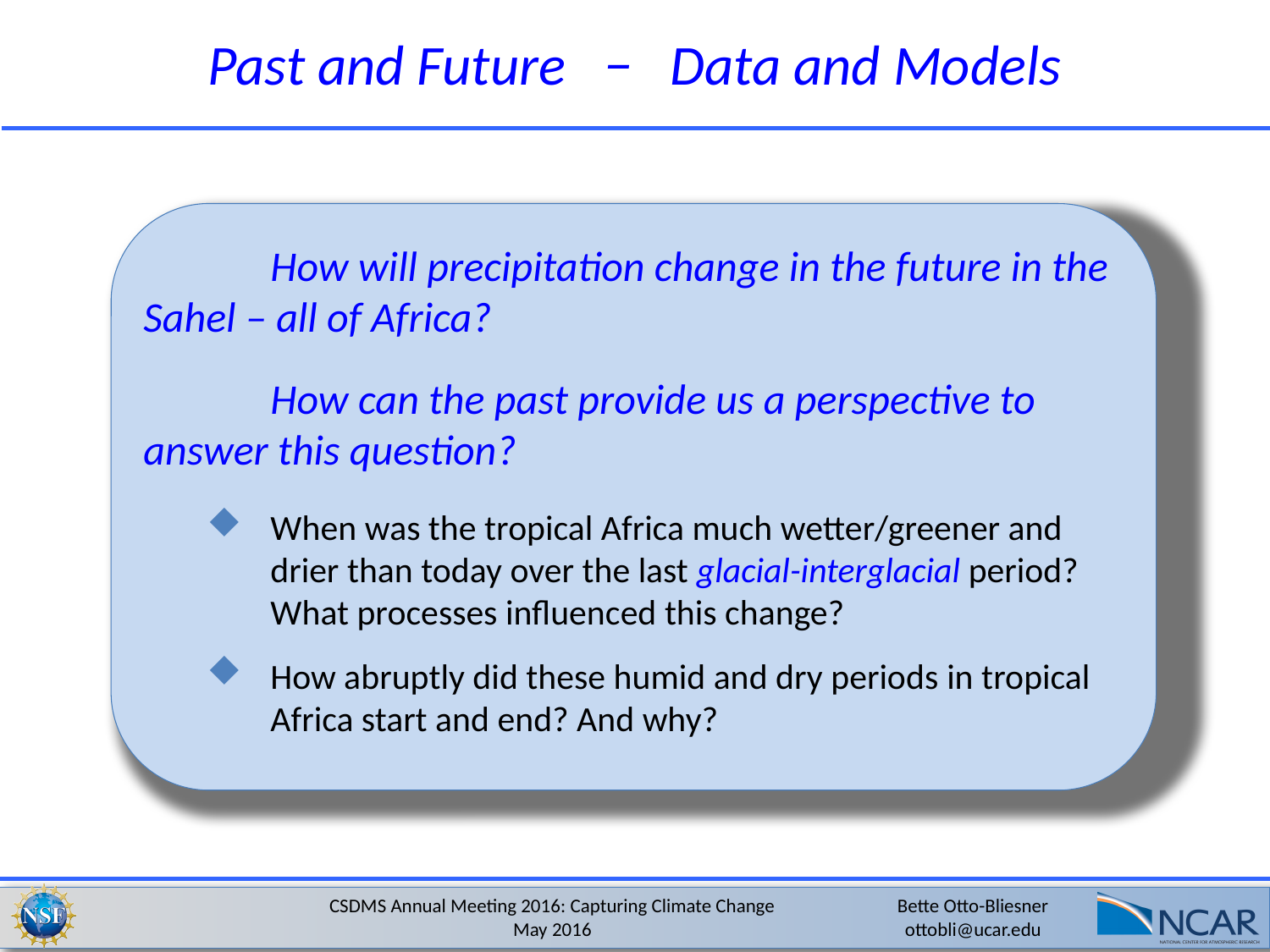

# Past and Future   −   Data and Models

	How will precipitation change in the future in the Sahel – all of Africa?
	How can the past provide us a perspective to answer this question?
When was the tropical Africa much wetter/greener and drier than today over the last glacial-interglacial period? What processes influenced this change?
How abruptly did these humid and dry periods in tropical Africa start and end? And why?